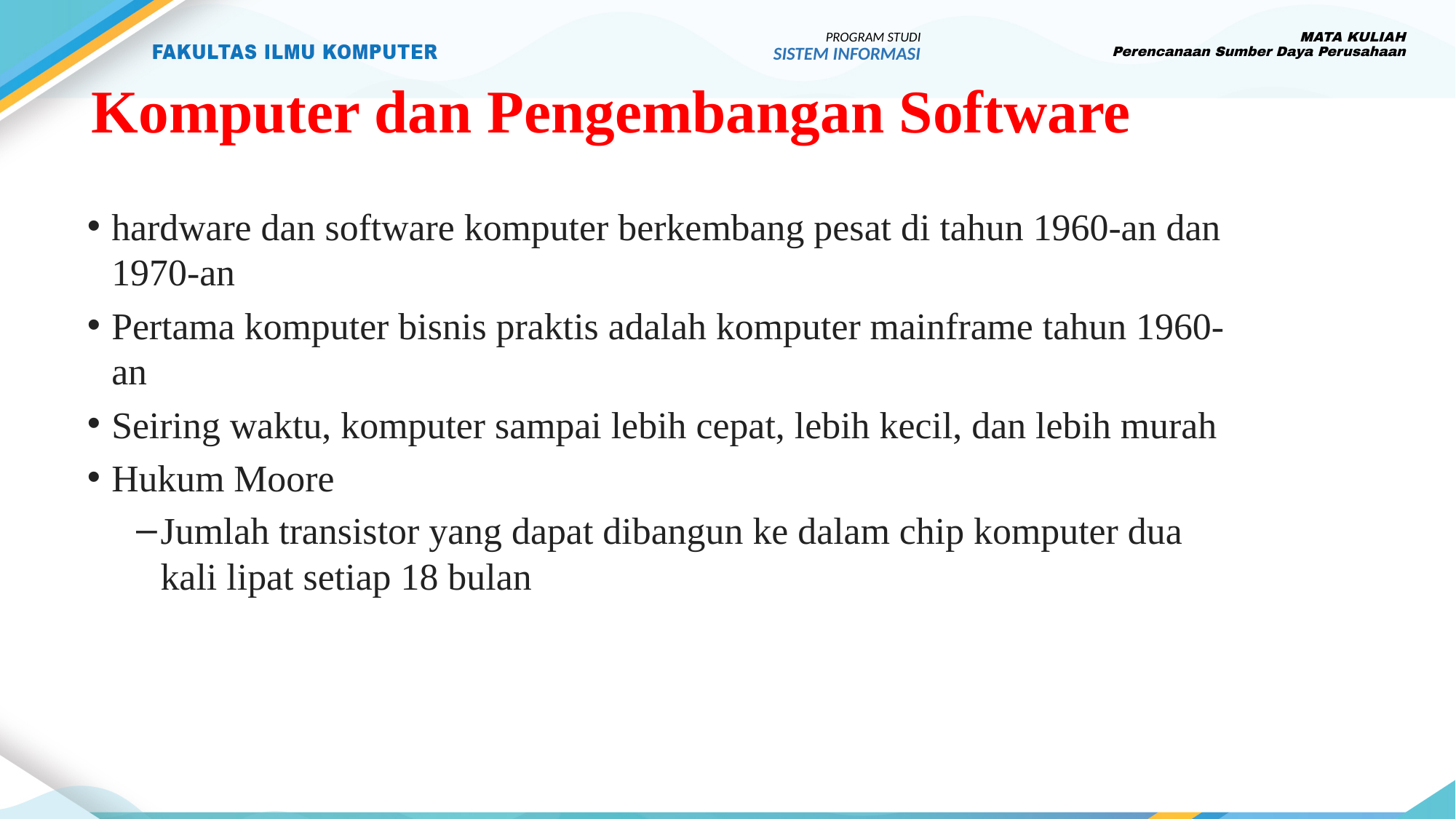

PROGRAM STUDI
SISTEM INFORMASI
MATA KULIAH
Perencanaan Sumber Daya Perusahaan
# Komputer dan Pengembangan Software
hardware dan software komputer berkembang pesat di tahun 1960-an dan 1970-an
Pertama komputer bisnis praktis adalah komputer mainframe tahun 1960-an
Seiring waktu, komputer sampai lebih cepat, lebih kecil, dan lebih murah
Hukum Moore
Jumlah transistor yang dapat dibangun ke dalam chip komputer dua kali lipat setiap 18 bulan